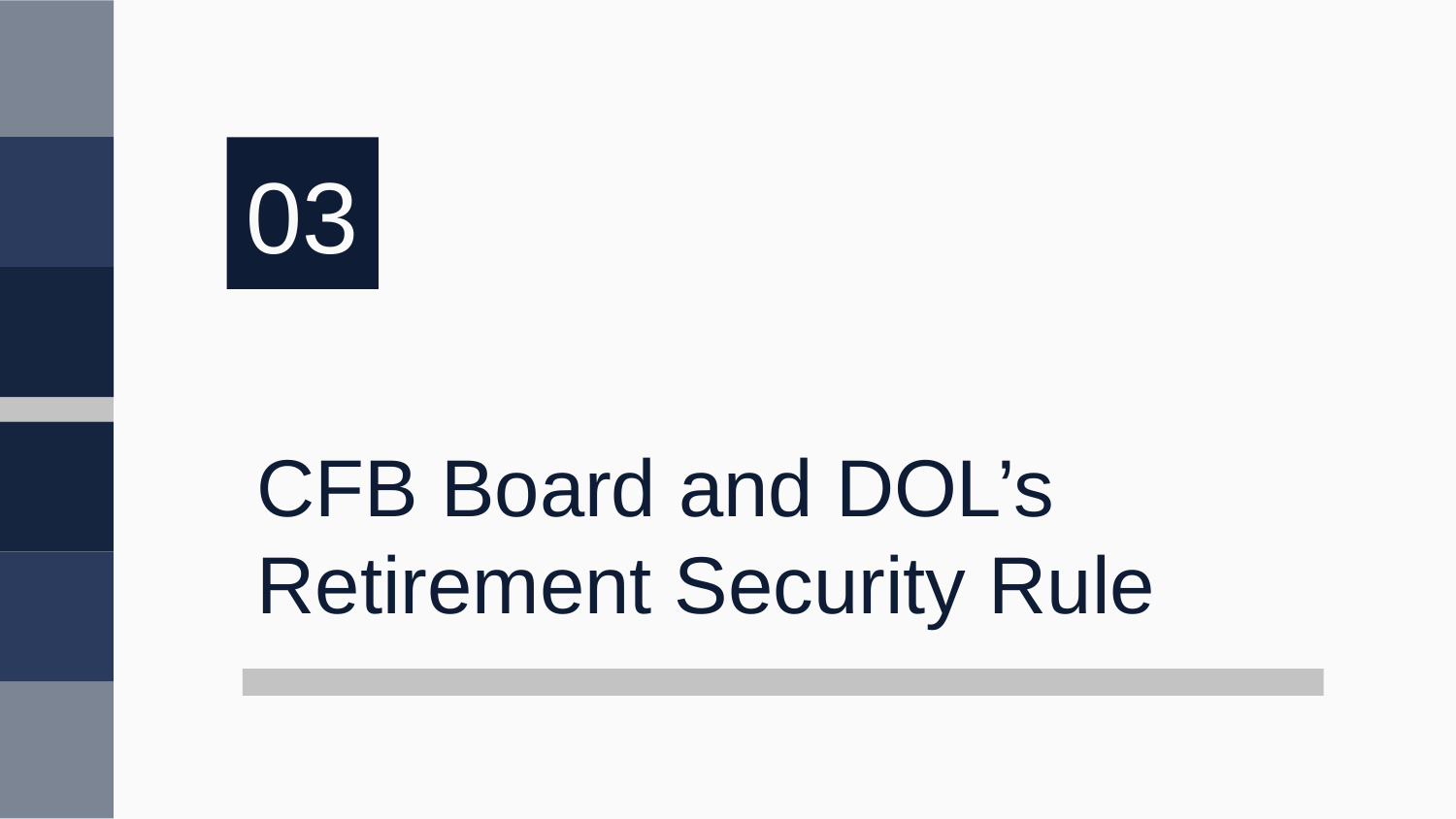

03
# CFB Board and DOL’s Retirement Security Rule